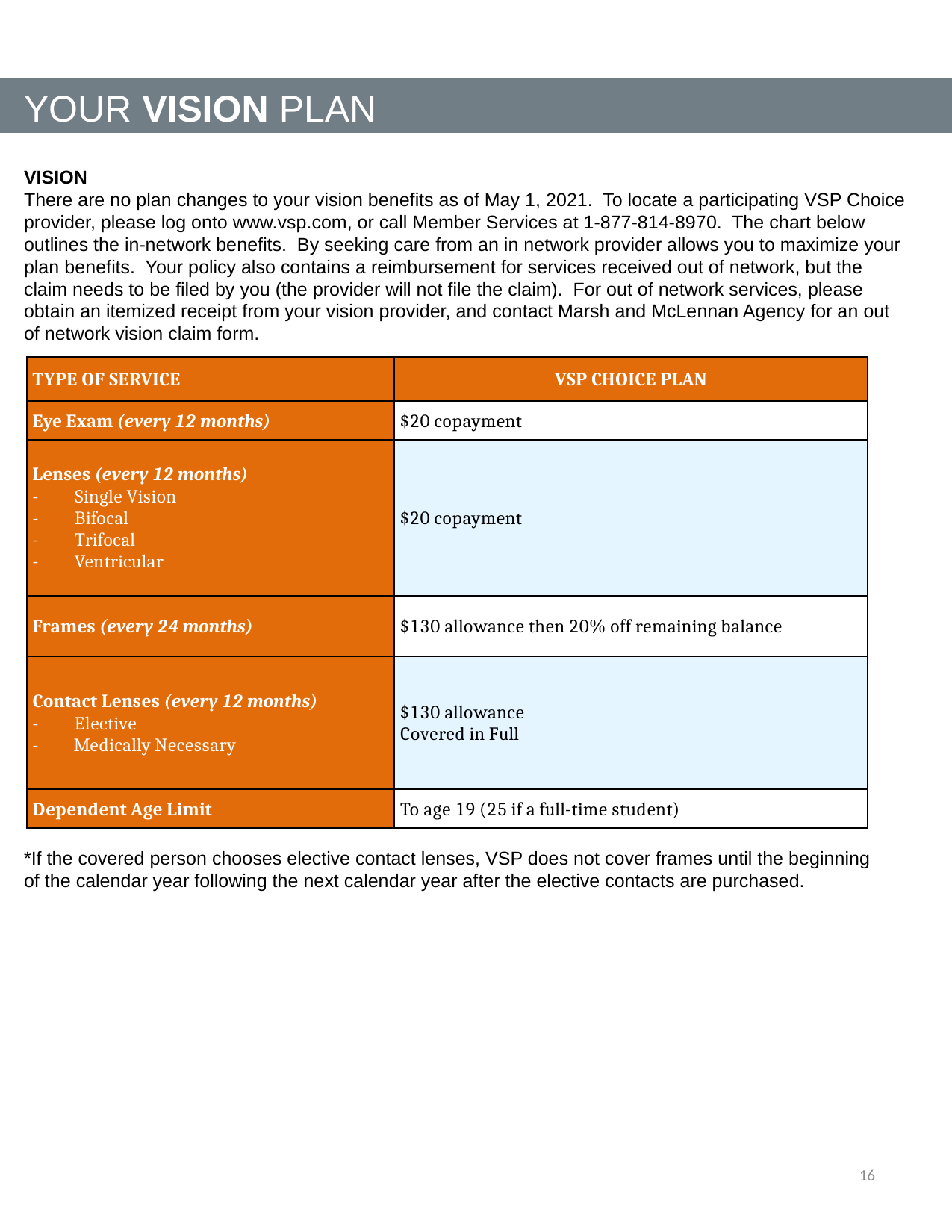

YOUR VISION PLAN
VISION
There are no plan changes to your vision benefits as of May 1, 2021.  To locate a participating VSP Choice provider, please log onto www.vsp.com, or call Member Services at 1-877-814-8970.  The chart below outlines the in-network benefits.  By seeking care from an in network provider allows you to maximize your plan benefits.  Your policy also contains a reimbursement for services received out of network, but the claim needs to be filed by you (the provider will not file the claim).  For out of network services, please obtain an itemized receipt from your vision provider, and contact Marsh and McLennan Agency for an out of network vision claim form.
| TYPE OF SERVICE | VSP CHOICE PLAN |
| --- | --- |
| Eye Exam (every 12 months) | $20 copayment |
| Lenses (every 12 months) Single Vision Bifocal Trifocal Ventricular | $20 copayment |
| Frames (every 24 months) | $130 allowance then 20% off remaining balance |
| Contact Lenses (every 12 months) Elective Medically Necessary | $130 allowance Covered in Full |
| Dependent Age Limit | To age 19 (25 if a full-time student) |
*If the covered person chooses elective contact lenses, VSP does not cover frames until the beginning of the calendar year following the next calendar year after the elective contacts are purchased.
16